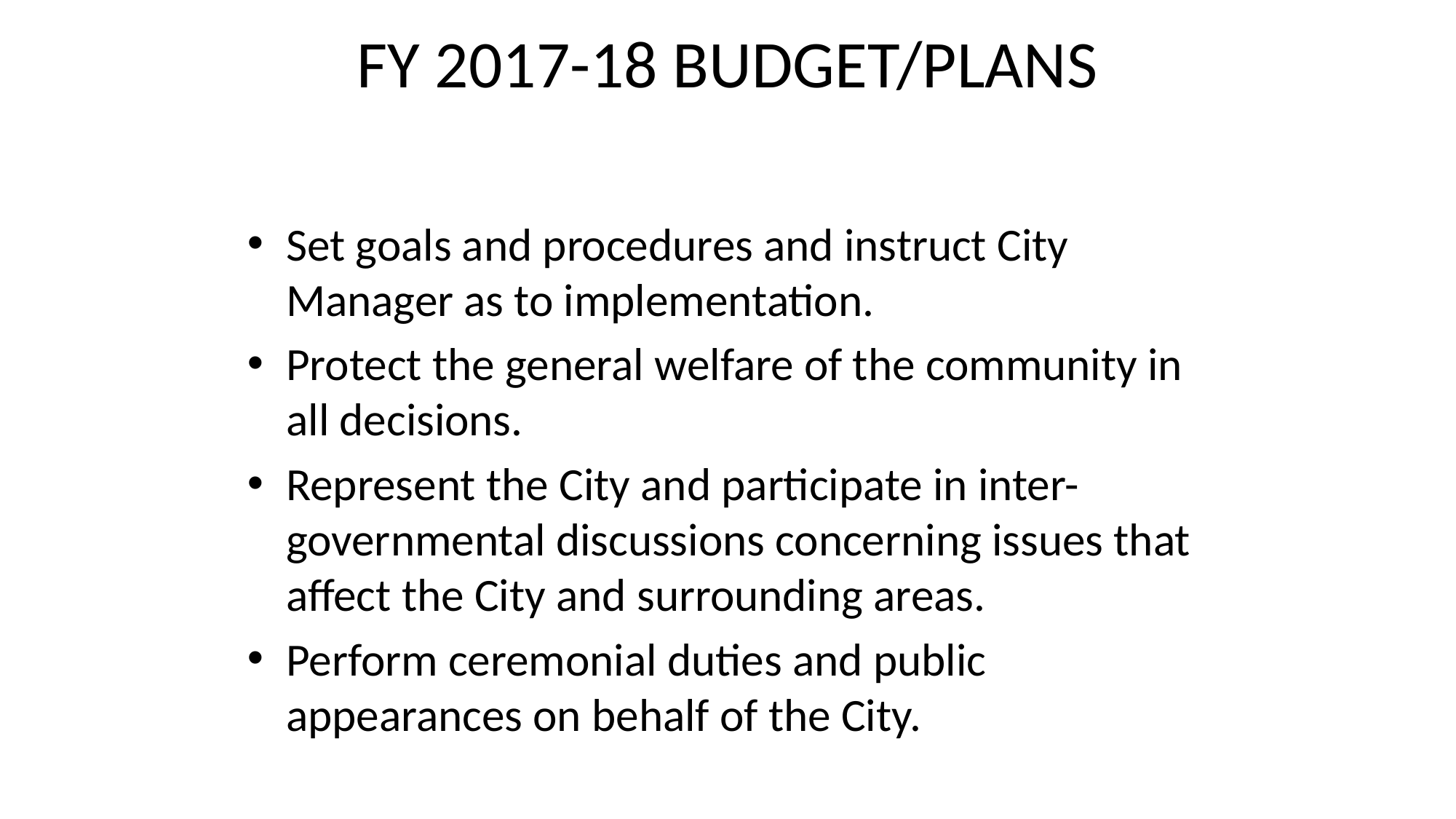

# FY 2017-18 BUDGET/PLANS
Set goals and procedures and instruct City Manager as to implementation.
Protect the general welfare of the community in all decisions.
Represent the City and participate in inter-governmental discussions concerning issues that affect the City and surrounding areas.
Perform ceremonial duties and public appearances on behalf of the City.